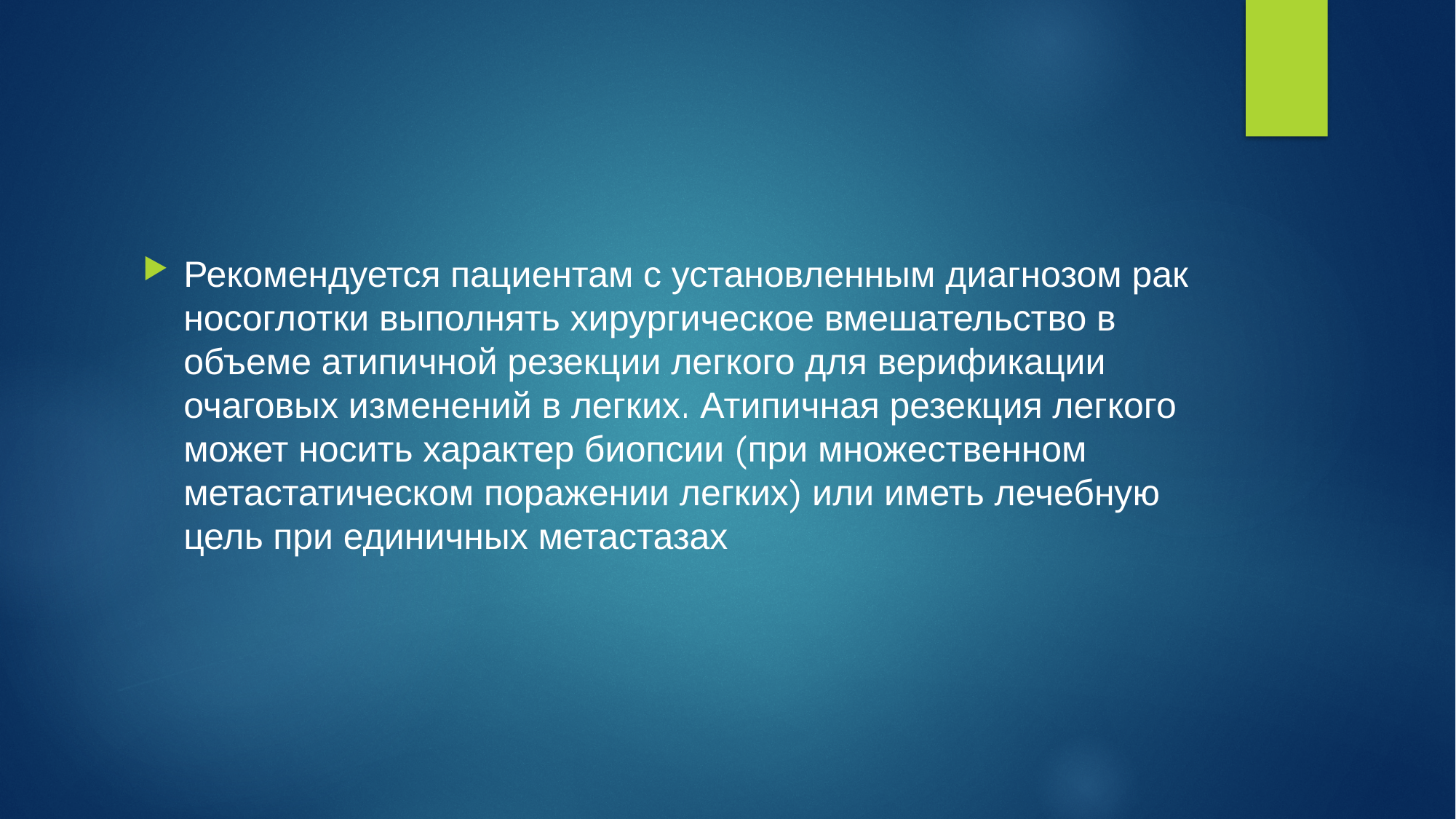

#
Рекомендуется пациентам с установленным диагнозом рак носоглотки выполнять хирургическое вмешательство в объеме атипичной резекции легкого для верификации очаговых изменений в легких. Атипичная резекция легкого может носить характер биопсии (при множественном метастатическом поражении легких) или иметь лечебную цель при единичных метастазах